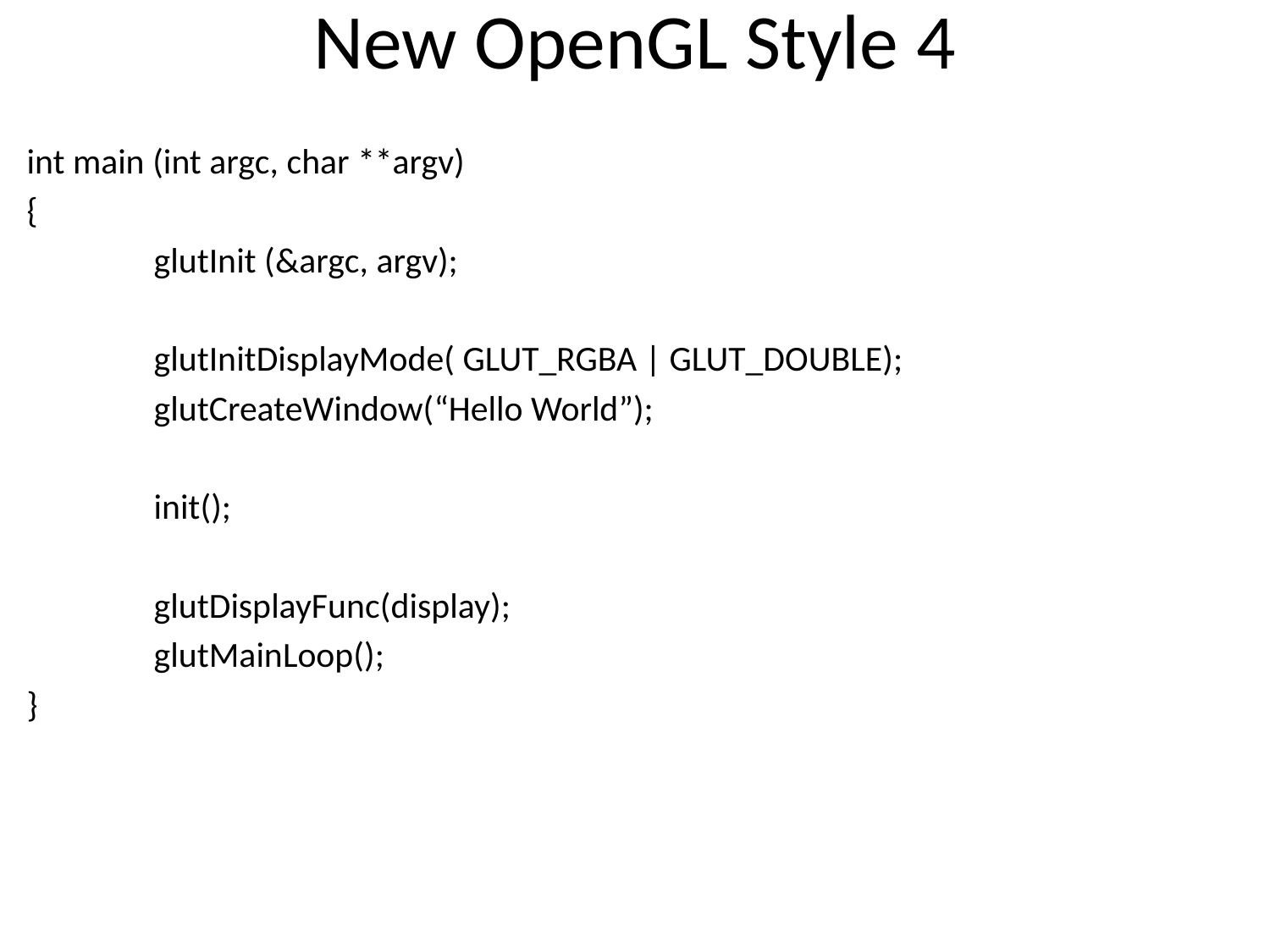

# New OpenGL Style 4

int main (int argc, char **argv)
{
	glutInit (&argc, argv);

	glutInitDisplayMode( GLUT_RGBA | GLUT_DOUBLE);
	glutCreateWindow(“Hello World”);

	init();

	glutDisplayFunc(display);
	glutMainLoop();
}